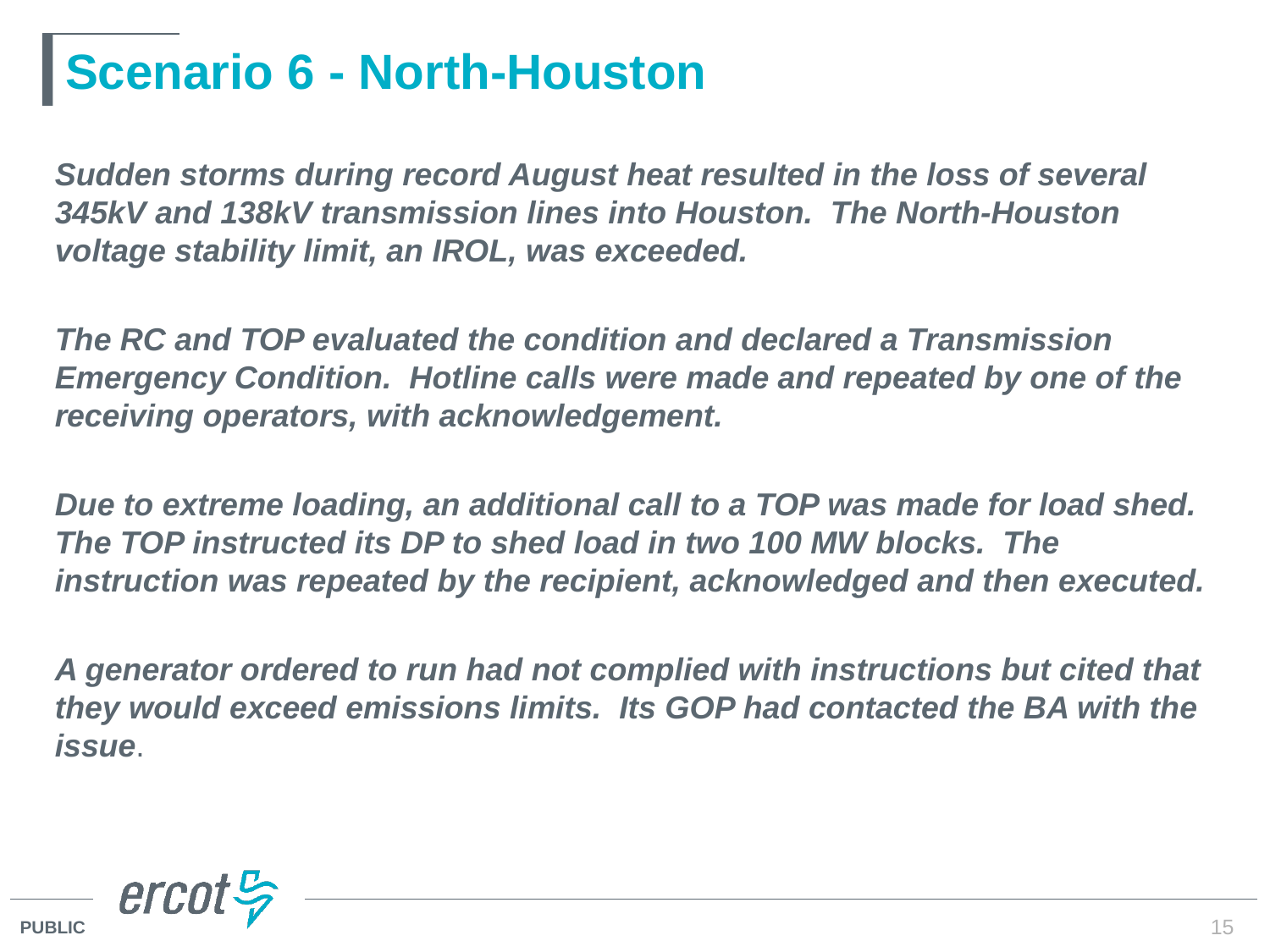

# Scenario 6 - North-Houston
Sudden storms during record August heat resulted in the loss of several 345kV and 138kV transmission lines into Houston.  The North-Houston voltage stability limit, an IROL, was exceeded.

The RC and TOP evaluated the condition and declared a Transmission Emergency Condition.  Hotline calls were made and repeated by one of the receiving operators, with acknowledgement.

Due to extreme loading, an additional call to a TOP was made for load shed.  The TOP instructed its DP to shed load in two 100 MW blocks.  The instruction was repeated by the recipient, acknowledged and then executed.

A generator ordered to run had not complied with instructions but cited that they would exceed emissions limits.  Its GOP had contacted the BA with the issue.

15